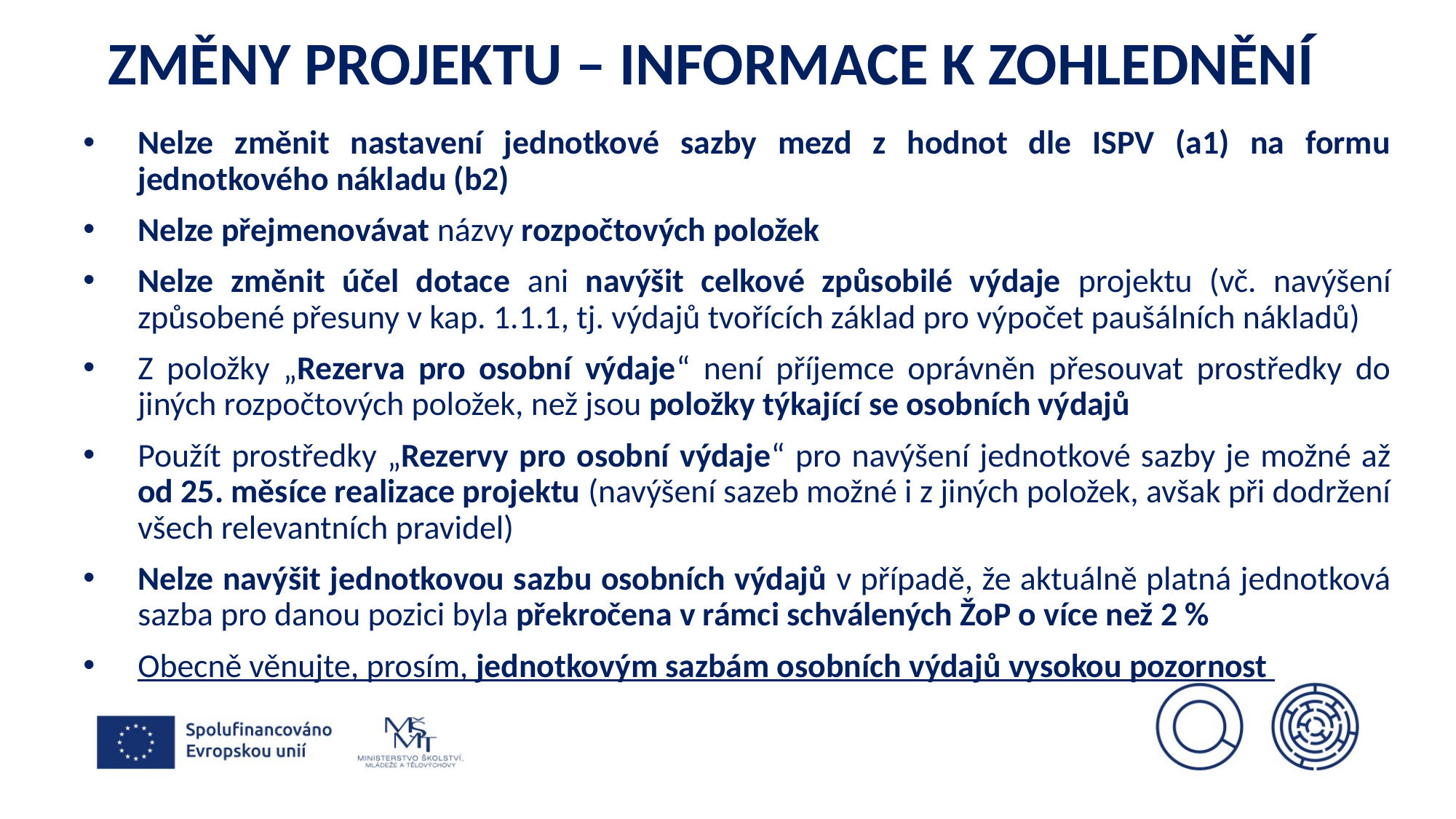

# Změny projektu – informace k zohlednění
Nelze změnit nastavení jednotkové sazby mezd z hodnot dle ISPV (a1) na formu jednotkového nákladu (b2)
Nelze přejmenovávat názvy rozpočtových položek
Nelze změnit účel dotace ani navýšit celkové způsobilé výdaje projektu (vč. navýšení způsobené přesuny v kap. 1.1.1, tj. výdajů tvořících základ pro výpočet paušálních nákladů)
Z položky „Rezerva pro osobní výdaje“ není příjemce oprávněn přesouvat prostředky do jiných rozpočtových položek, než jsou položky týkající se osobních výdajů
Použít prostředky „Rezervy pro osobní výdaje“ pro navýšení jednotkové sazby je možné až od 25. měsíce realizace projektu (navýšení sazeb možné i z jiných položek, avšak při dodržení všech relevantních pravidel)
Nelze navýšit jednotkovou sazbu osobních výdajů v případě, že aktuálně platná jednotková sazba pro danou pozici byla překročena v rámci schválených ŽoP o více než 2 %
Obecně věnujte, prosím, jednotkovým sazbám osobních výdajů vysokou pozornost